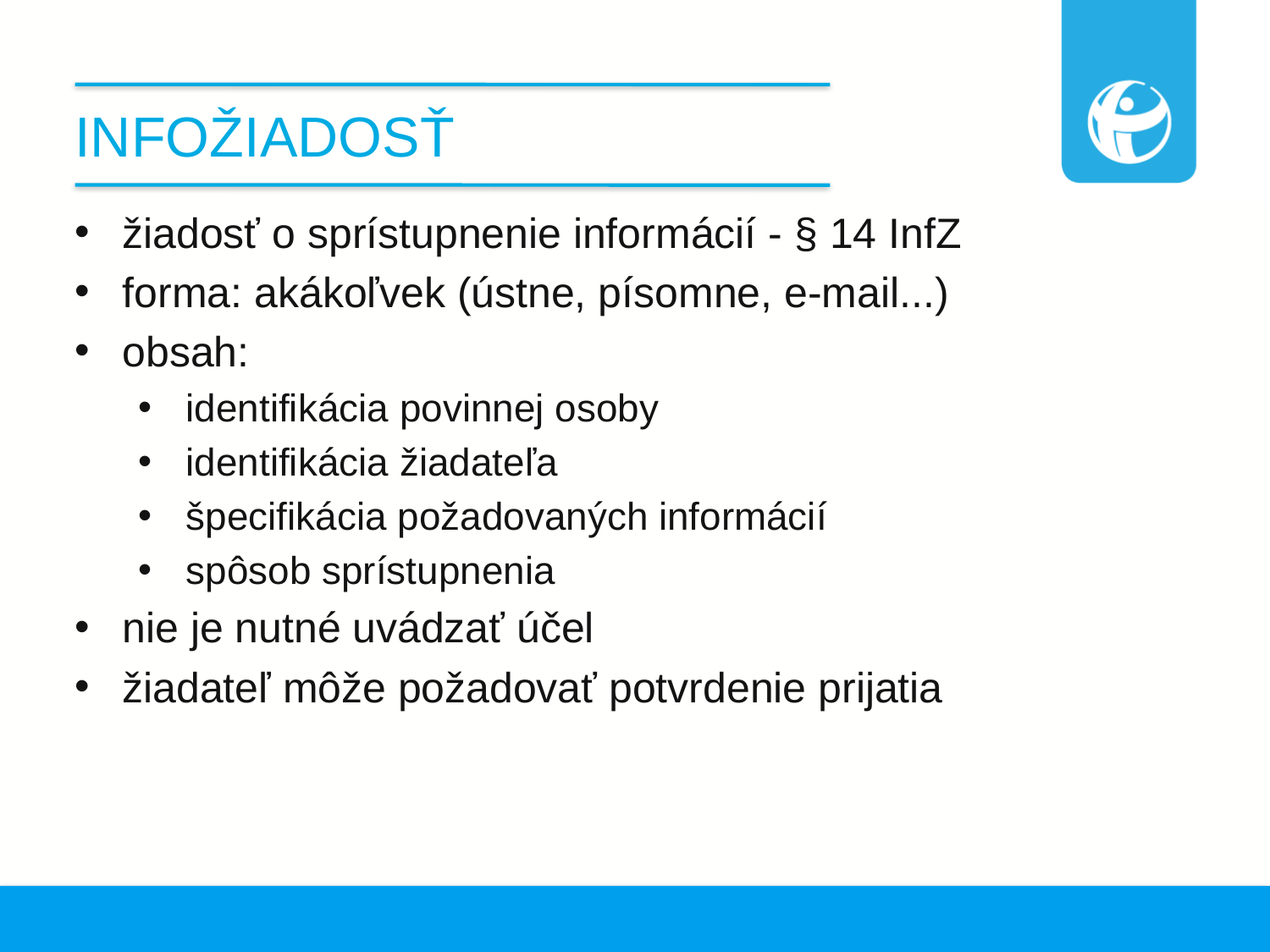

# Infožiadosť
žiadosť o sprístupnenie informácií - § 14 InfZ
forma: akákoľvek (ústne, písomne, e-mail...)
obsah:
identifikácia povinnej osoby
identifikácia žiadateľa
špecifikácia požadovaných informácií
spôsob sprístupnenia
nie je nutné uvádzať účel
žiadateľ môže požadovať potvrdenie prijatia